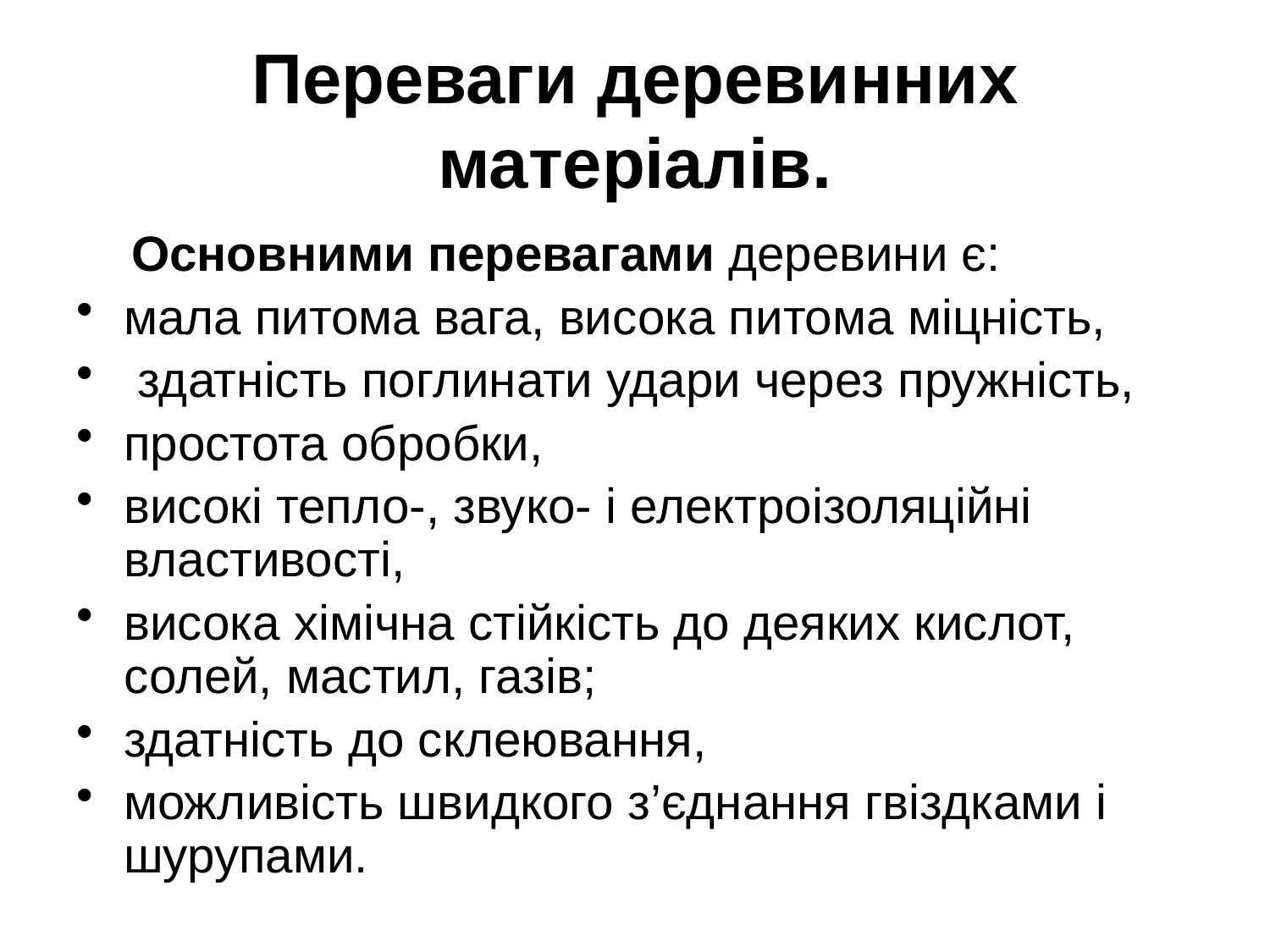

# Переваги деревинних матеріалів.
    Основними перевагами деревини є:
мала питома вага, висока питома міцність,
 здатність поглинати удари через пружність,
простота обробки,
високі тепло-, звуко- і електроізоляційні властивості,
висока хімічна стійкість до деяких кислот, солей, мастил, газів;
здатність до склеювання,
можливість швидкого з’єднання гвіздками і шурупами.